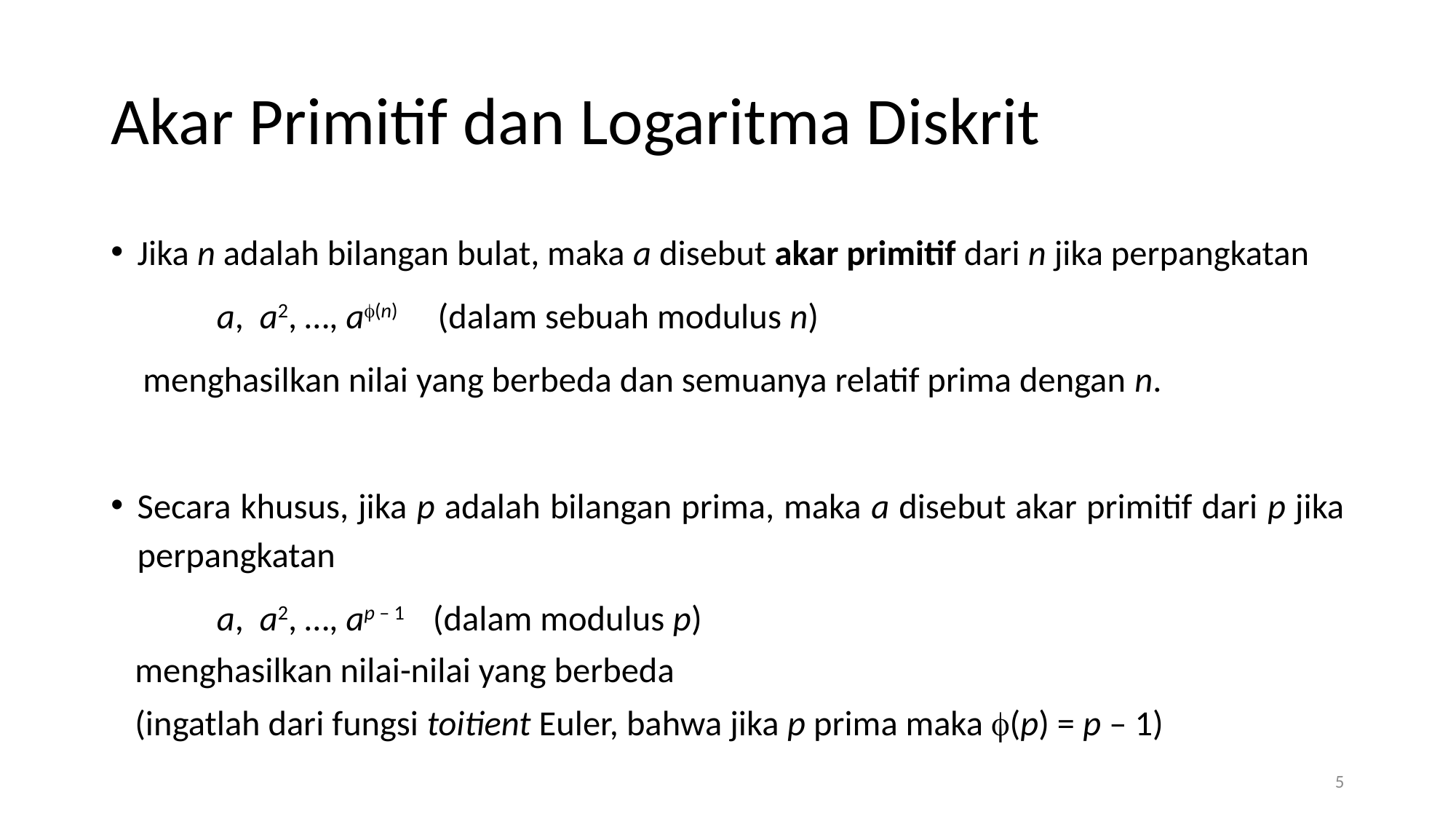

# Akar Primitif dan Logaritma Diskrit
Jika n adalah bilangan bulat, maka a disebut akar primitif dari n jika perpangkatan
	a,  a2, …, aφ(n)     (dalam sebuah modulus n)
    menghasilkan nilai yang berbeda dan semuanya relatif prima dengan n.

Secara khusus, jika p adalah bilangan prima, maka a disebut akar primitif dari p jika perpangkatan
	a,  a2, …, ap – 1    (dalam modulus p)
   menghasilkan nilai-nilai yang berbeda
   (ingatlah dari fungsi toitient Euler, bahwa jika p prima maka φ(p) = p – 1)

5